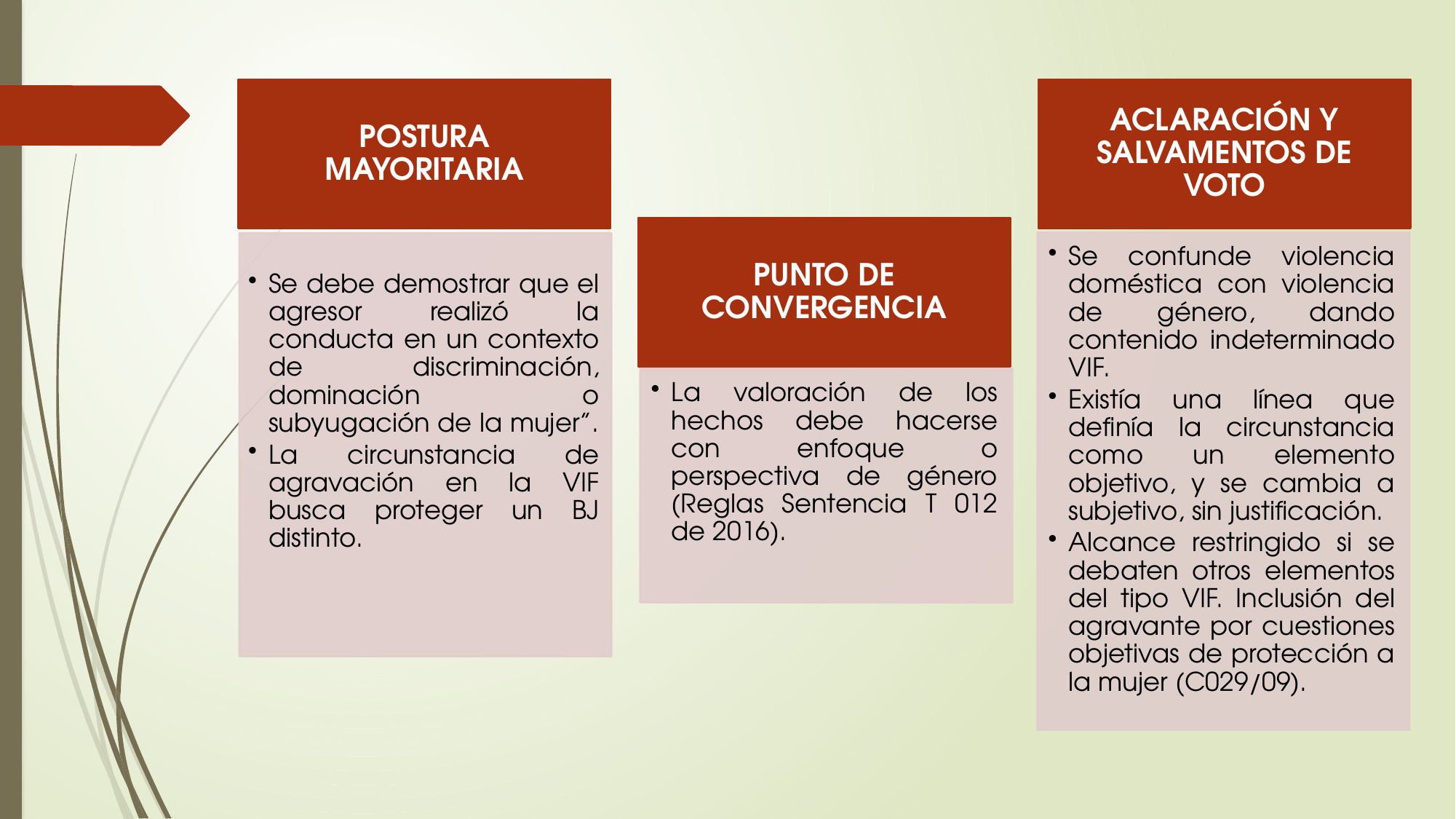

POSTURA MAYORITARIA

Se debe demostrar que el agresor realizó la conducta en un contexto de discriminación, dominación o subyugación de la mujer”.
La circunstancia de agravación en la VIF busca proteger un BJ distinto.
PUNTO DE CONVERGENCIA
La valoración de los hechos debe hacerse con enfoque o perspectiva de género (Reglas Sentencia T 012 de 2016).
ACLARACIÓN Y SALVAMENTOS DE VOTO
Se confunde violencia doméstica con violencia de género, dando contenido indeterminado VIF.
Existía una línea que definía la circunstancia como un elemento objetivo, y se cambia a subjetivo, sin justificación.
Alcance restringido si se debaten otros elementos del tipo VIF. Inclusión del agravante por cuestiones objetivas de protección a la mujer (C029/09).